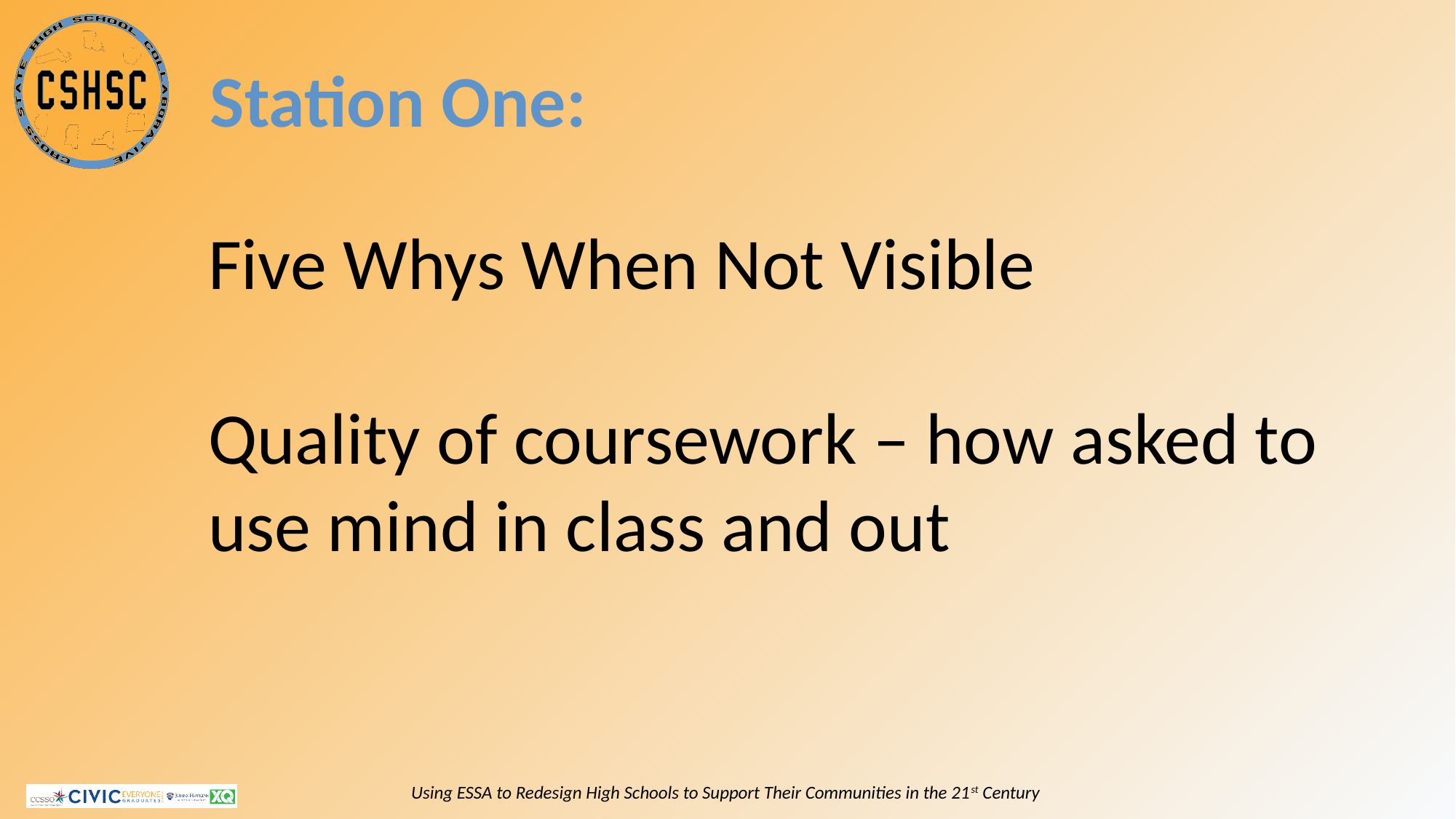

44
Station One:
# Five Whys When Not Visible Quality of coursework – how asked to use mind in class and out